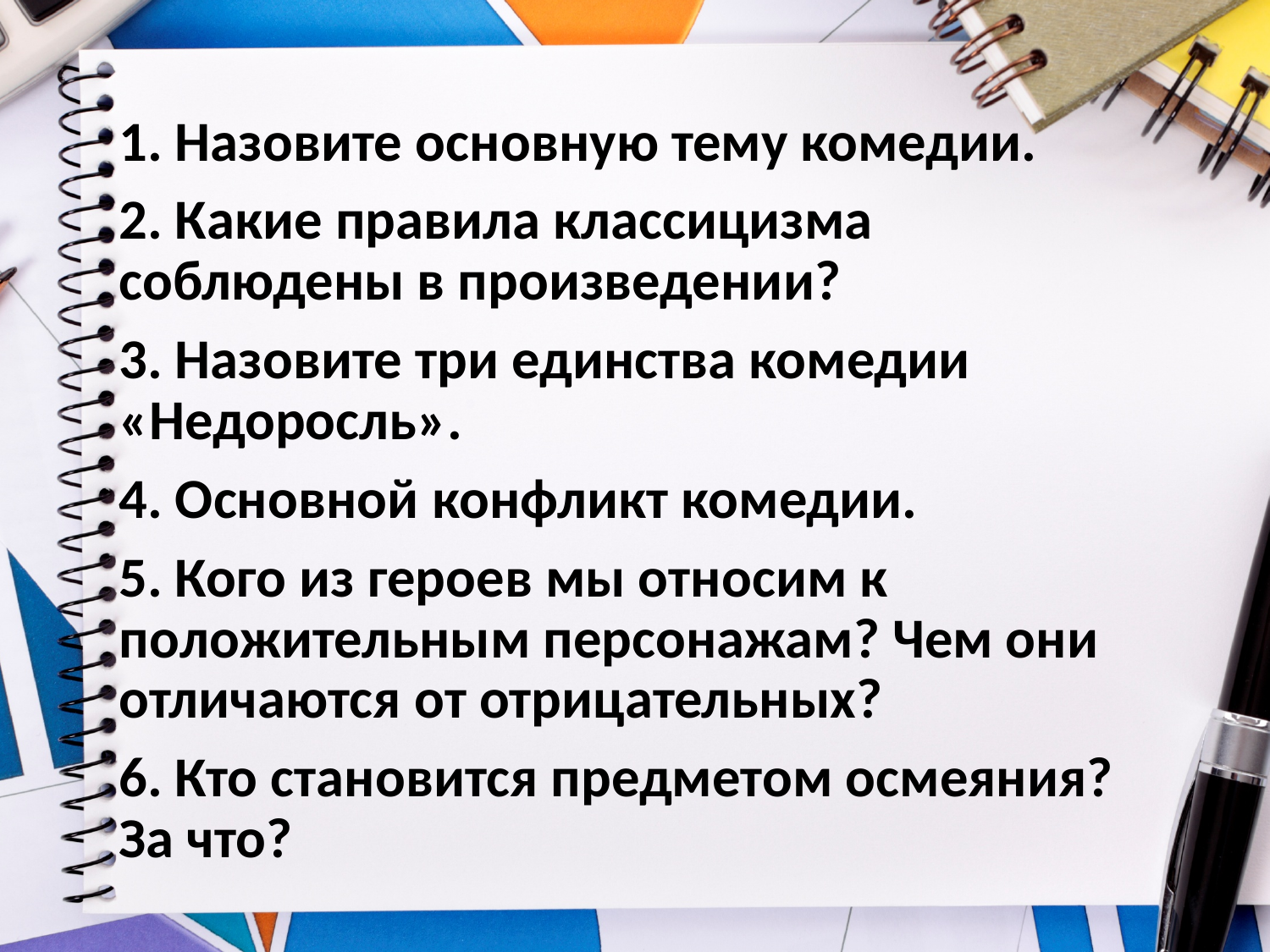

1. Назовите основную тему комедии.
2. Какие правила классицизма соблюдены в произведении?
3. Назовите три единства комедии «Недоросль».
4. Основной конфликт комедии.
5. Кого из героев мы относим к положительным персонажам? Чем они отличаются от отрицательных?
6. Кто становится предметом осмеяния? За что?